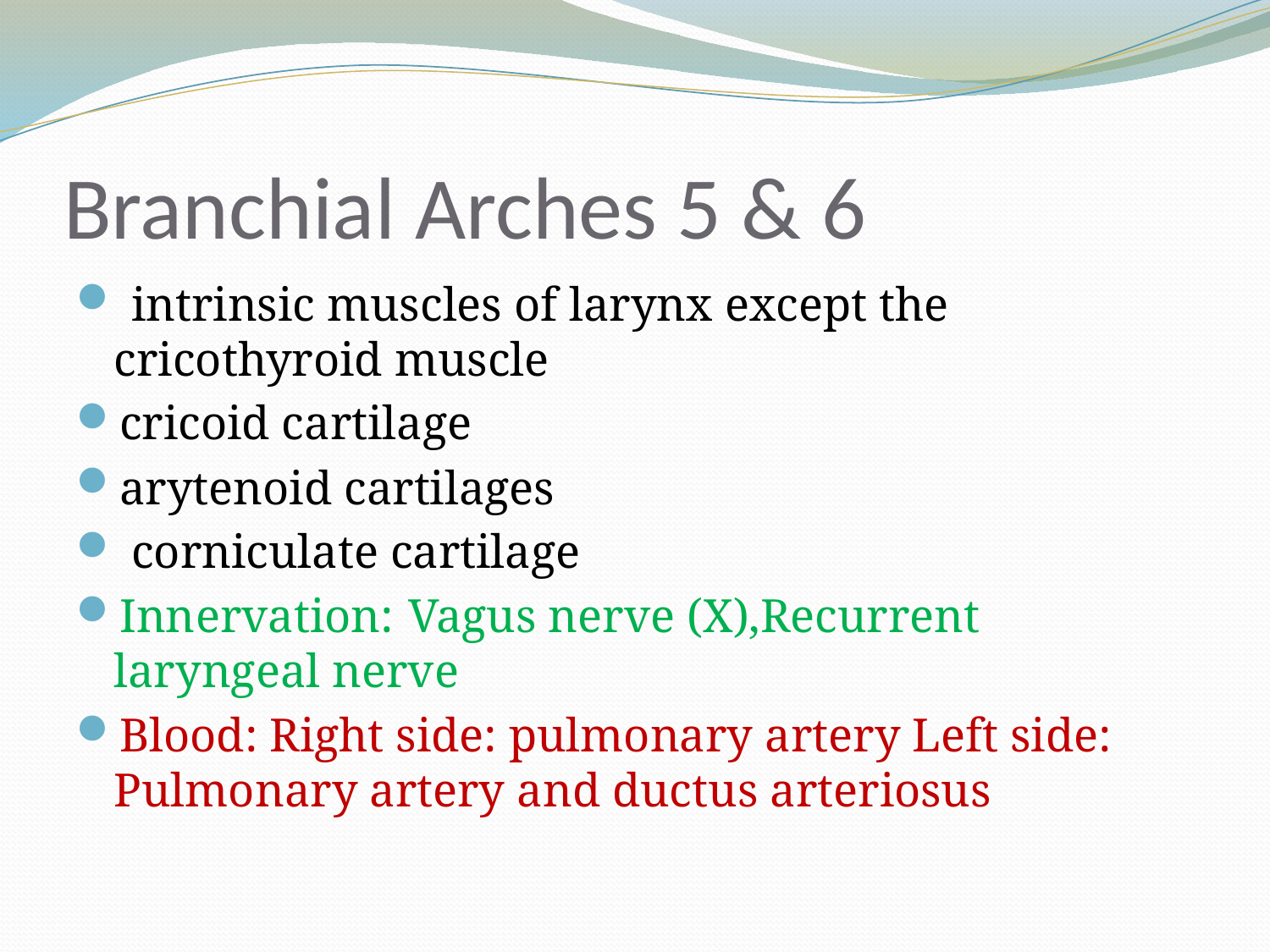

# Branchial Arches 5 & 6
 intrinsic muscles of larynx except the cricothyroid muscle
cricoid cartilage
arytenoid cartilages
 corniculate cartilage
Innervation:  Vagus nerve (X),Recurrent laryngeal nerve
Blood: Right side: pulmonary artery Left side: Pulmonary artery and ductus arteriosus